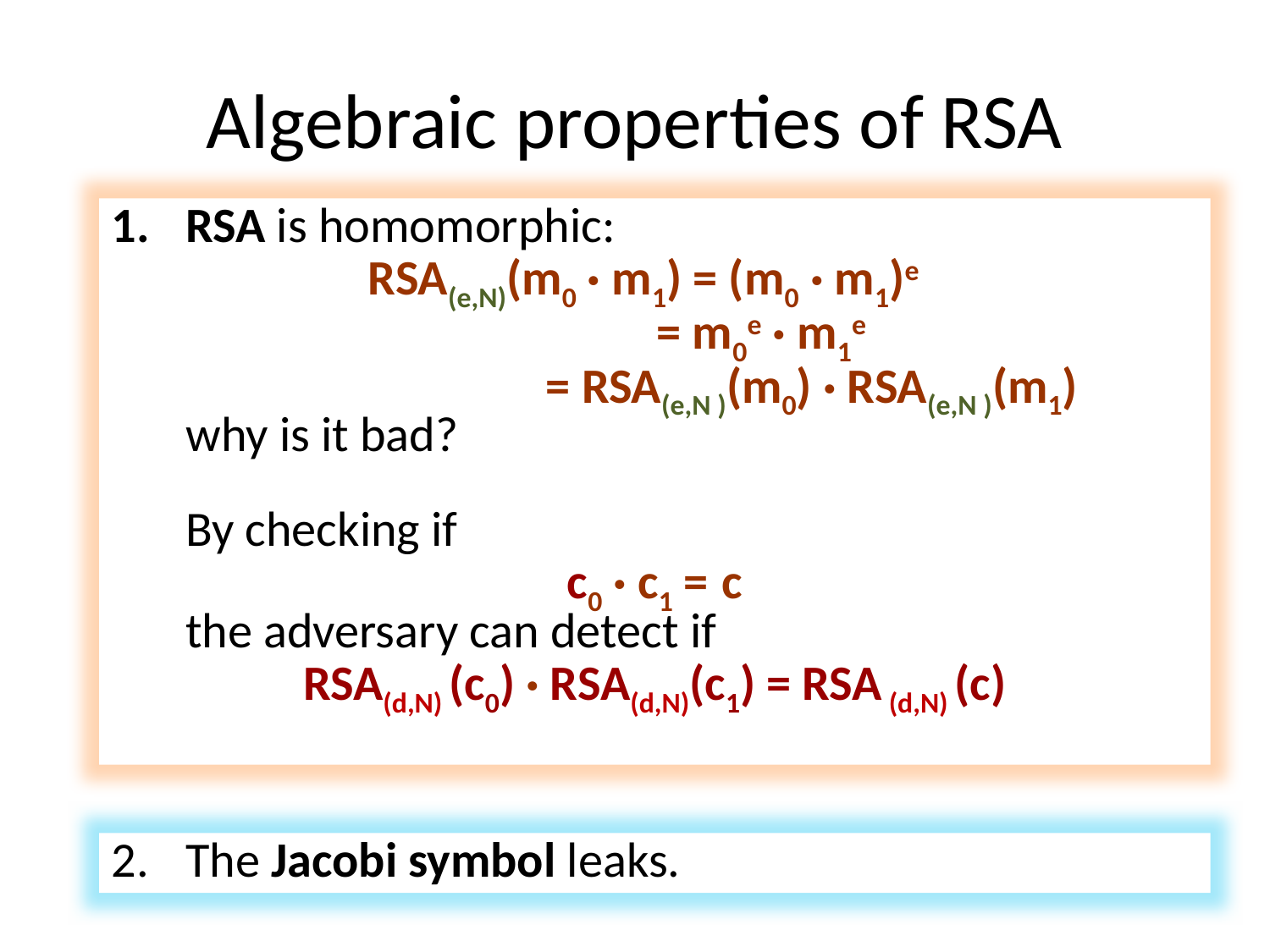

# Algebraic properties of RSA
RSA is homomorphic:
RSA(e,N)(m0 · m1) = (m0 · m1)e
                   = m0e · m1e
                            = RSA(e,N )(m0) · RSA(e,N )(m1)
	why is it bad?
By checking if
c0 · c1 =  c
	the adversary can detect if
RSA(d,N) (c0) · RSA(d,N)(c1) = RSA (d,N) (c)

The Jacobi symbol leaks.